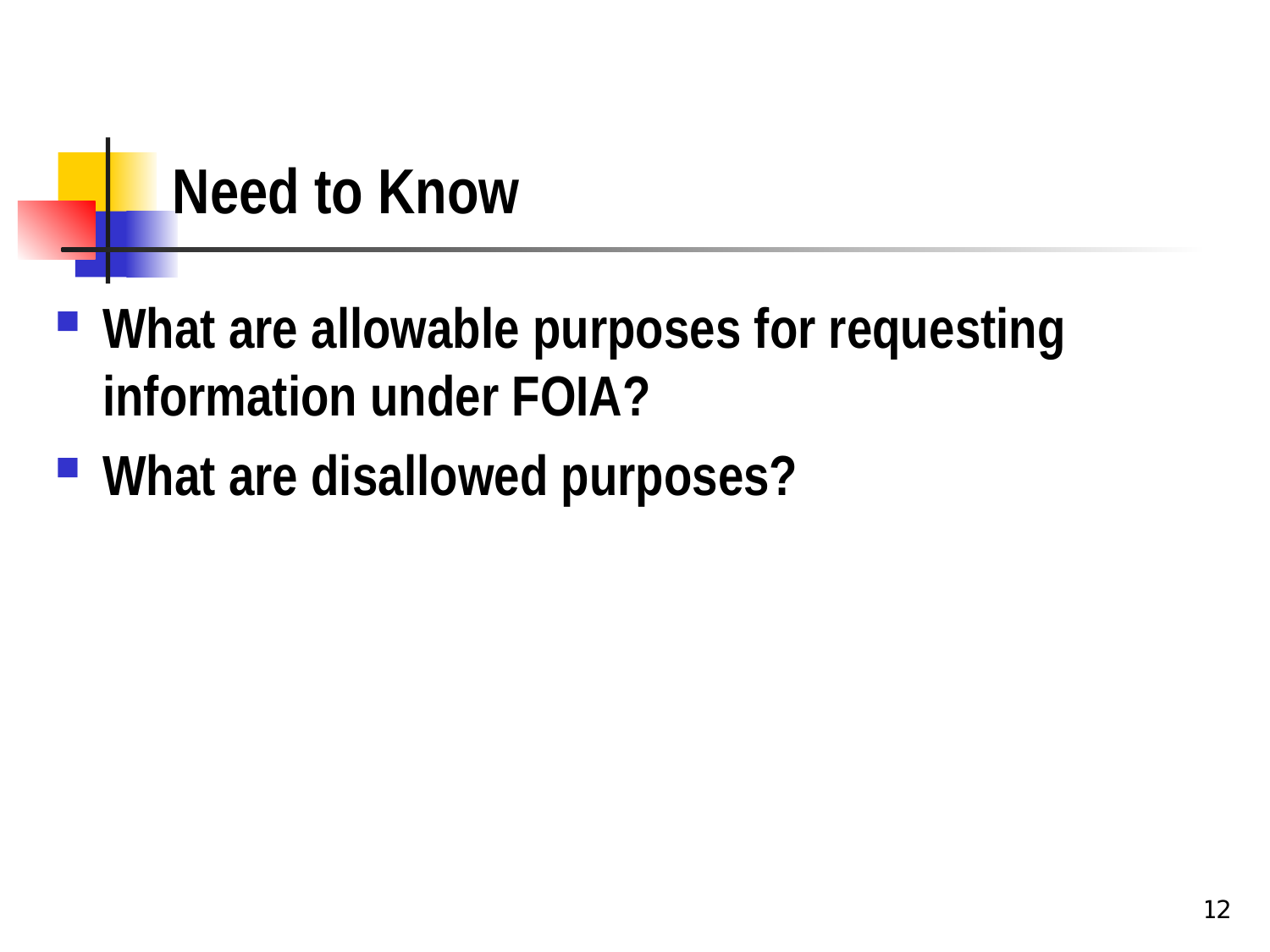

# Need to Know
What are allowable purposes for requesting information under FOIA?
What are disallowed purposes?
12